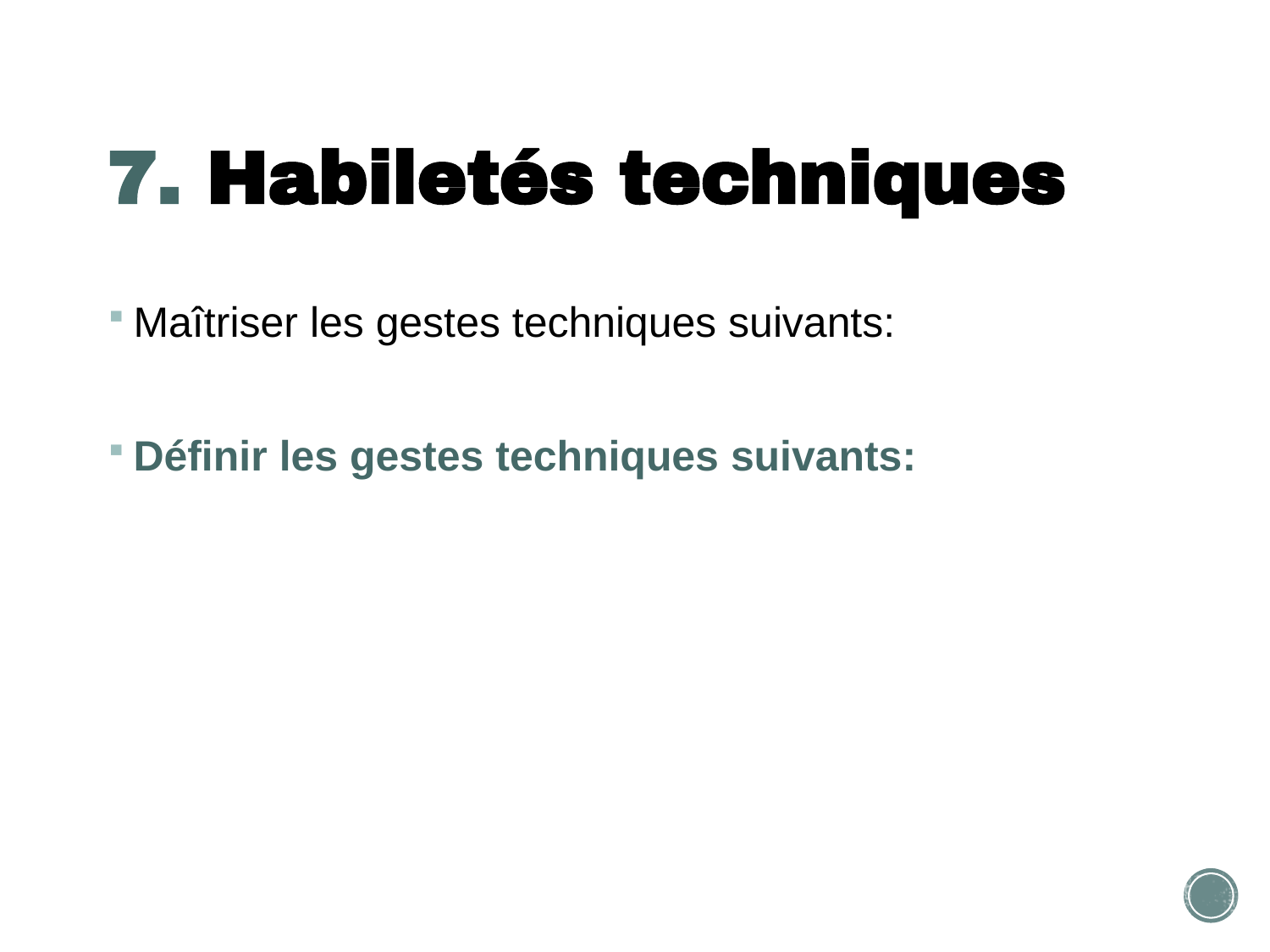

# 7. Habiletés techniques
Maîtriser les gestes techniques suivants:

Définir les gestes techniques suivants: